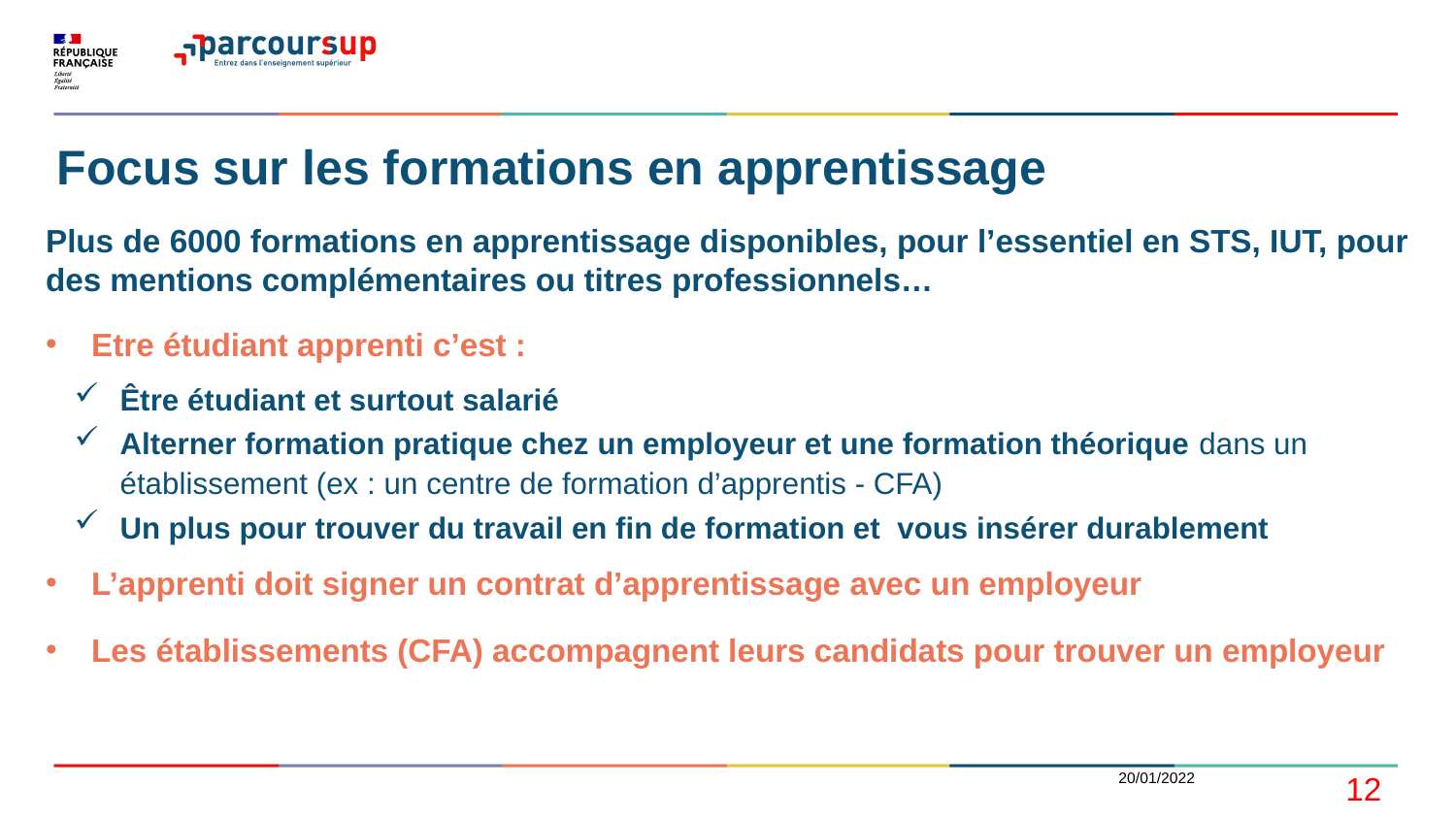

# Focus sur les formations en apprentissage
Plus de 6000 formations en apprentissage disponibles, pour l’essentiel en STS, IUT, pour des mentions complémentaires ou titres professionnels…
Etre étudiant apprenti c’est :
Être étudiant et surtout salarié
Alterner formation pratique chez un employeur et une formation théorique dans un établissement (ex : un centre de formation d’apprentis - CFA)
Un plus pour trouver du travail en fin de formation et  vous insérer durablement
L’apprenti doit signer un contrat d’apprentissage avec un employeur
Les établissements (CFA) accompagnent leurs candidats pour trouver un employeur

20/01/2022
12